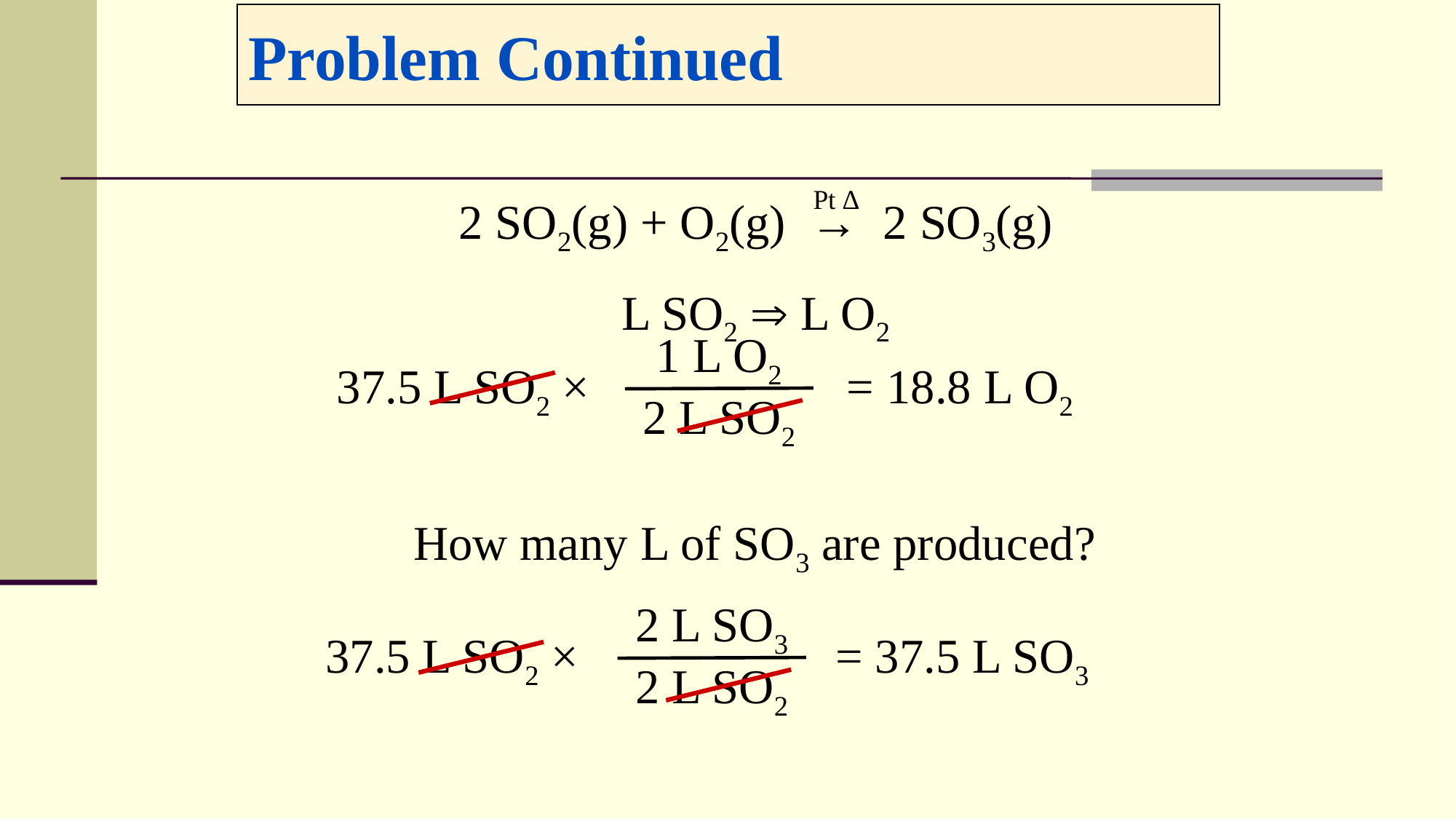

# Problem Continued
Pt ∆
2 SO2(g) + O2(g)  →  2 SO3(g)
L SO2 ⇒ L O2
1 L O2
2 L SO2

37.5 L SO2 ×
= 18.8 L O2

How many L of SO3 are produced?
2 L SO3
2 L SO2

37.5 L SO2 ×
= 37.5 L SO3